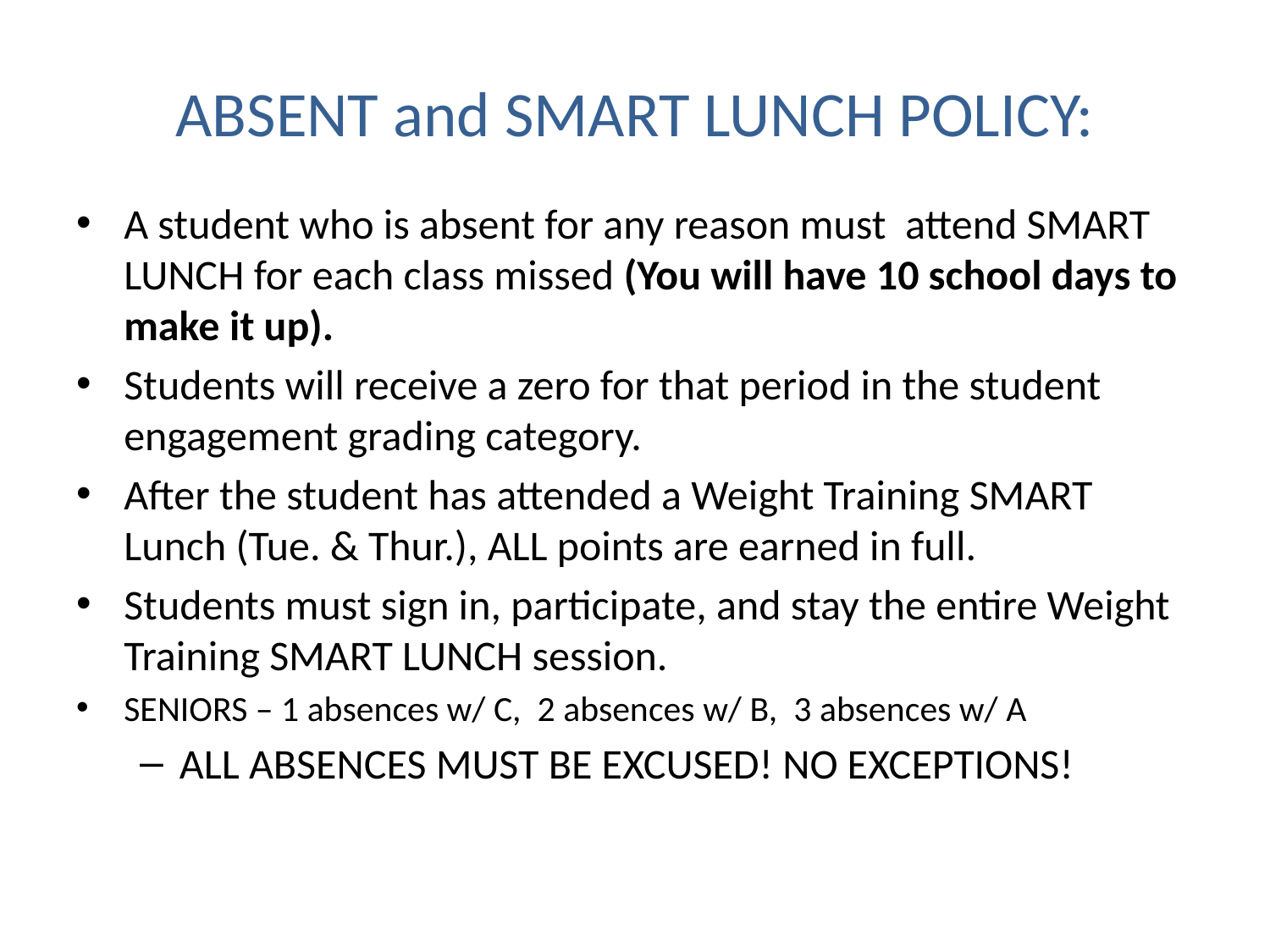

# ABSENT and SMART LUNCH POLICY:
A student who is absent for any reason must  attend SMART LUNCH for each class missed (You will have 10 school days to make it up).
Students will receive a zero for that period in the student engagement grading category.
After the student has attended a Weight Training SMART Lunch (Tue. & Thur.), ALL points are earned in full.
Students must sign in, participate, and stay the entire Weight Training SMART LUNCH session.
SENIORS – 1 absences w/ C,  2 absences w/ B,  3 absences w/ A
ALL ABSENCES MUST BE EXCUSED! NO EXCEPTIONS!